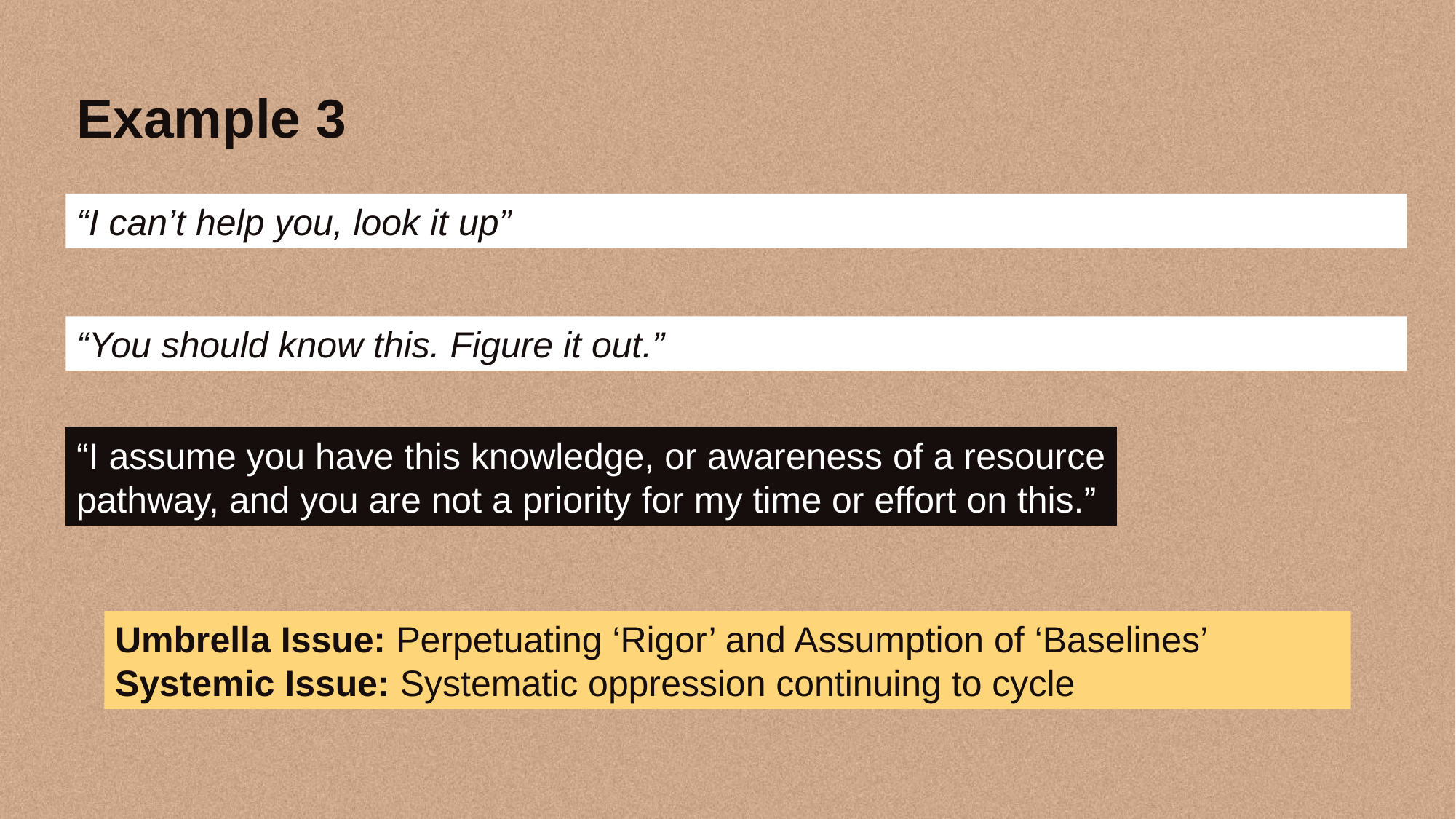

Example 3
“I can’t help you, look it up”
“You should know this. Figure it out.”
“I assume you have this knowledge, or awareness of a resource pathway, and you are not a priority for my time or effort on this.”
Umbrella Issue: Perpetuating ‘Rigor’ and Assumption of ‘Baselines’
Systemic Issue: Systematic oppression continuing to cycle